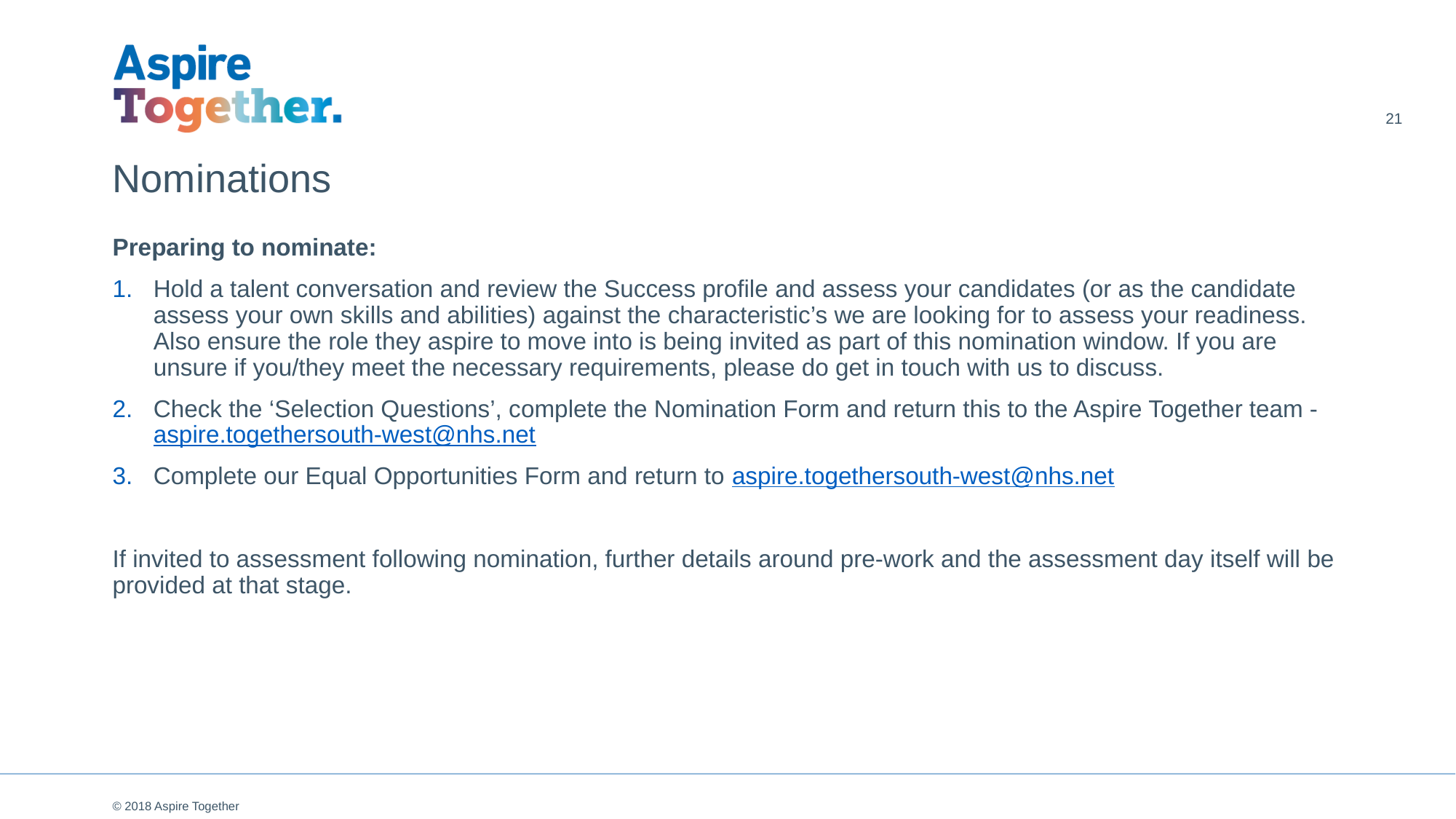

21
# Nominations
Preparing to nominate:
Hold a talent conversation and review the Success profile and assess your candidates (or as the candidate assess your own skills and abilities) against the characteristic’s we are looking for to assess your readiness. Also ensure the role they aspire to move into is being invited as part of this nomination window. If you are unsure if you/they meet the necessary requirements, please do get in touch with us to discuss.
Check the ‘Selection Questions’, complete the Nomination Form and return this to the Aspire Together team - aspire.togethersouth-west@nhs.net
Complete our Equal Opportunities Form and return to aspire.togethersouth-west@nhs.net

If invited to assessment following nomination, further details around pre-work and the assessment day itself will be provided at that stage.